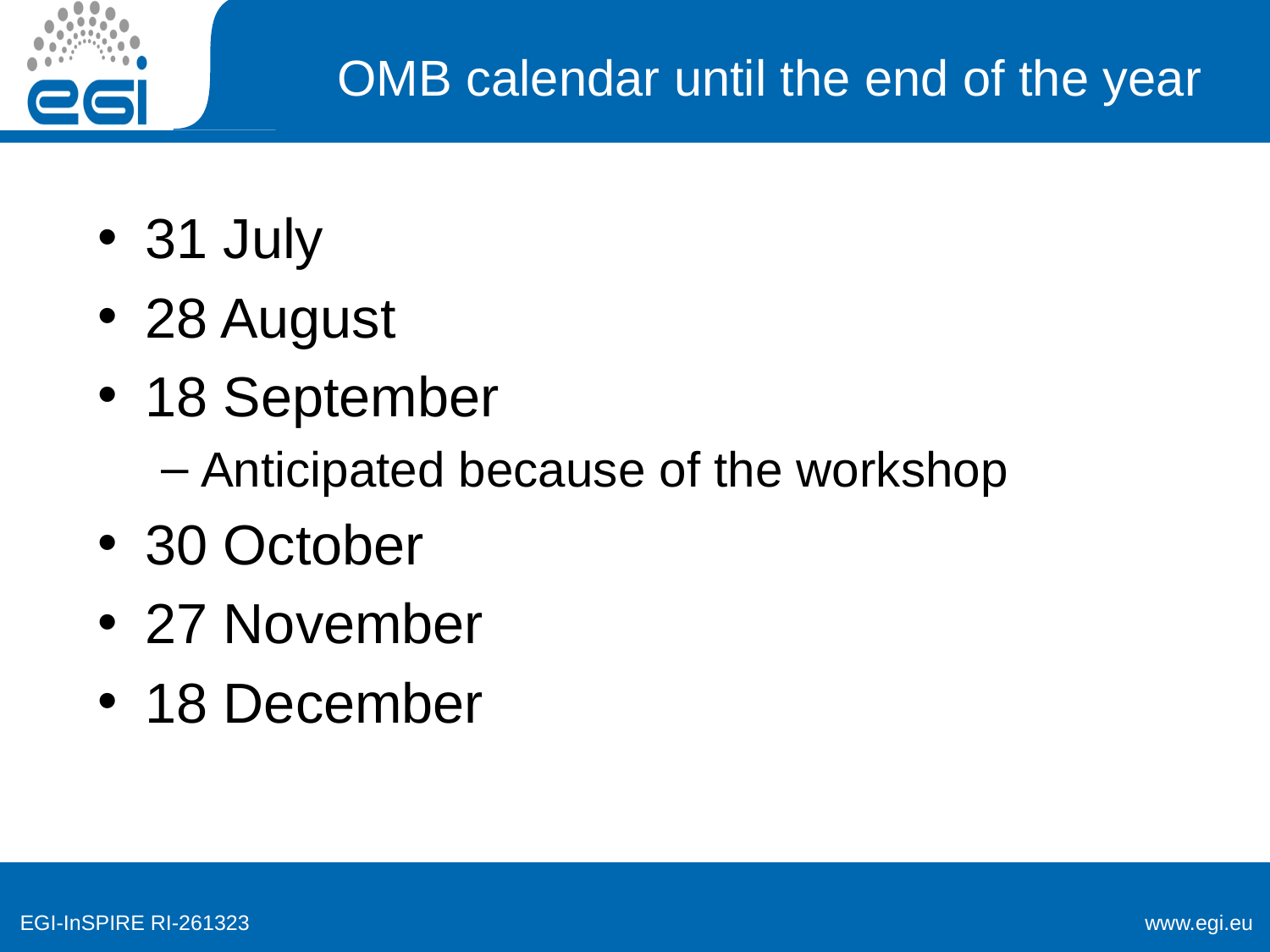

# OMB calendar until the end of the year
31 July
28 August
18 September
Anticipated because of the workshop
30 October
27 November
18 December